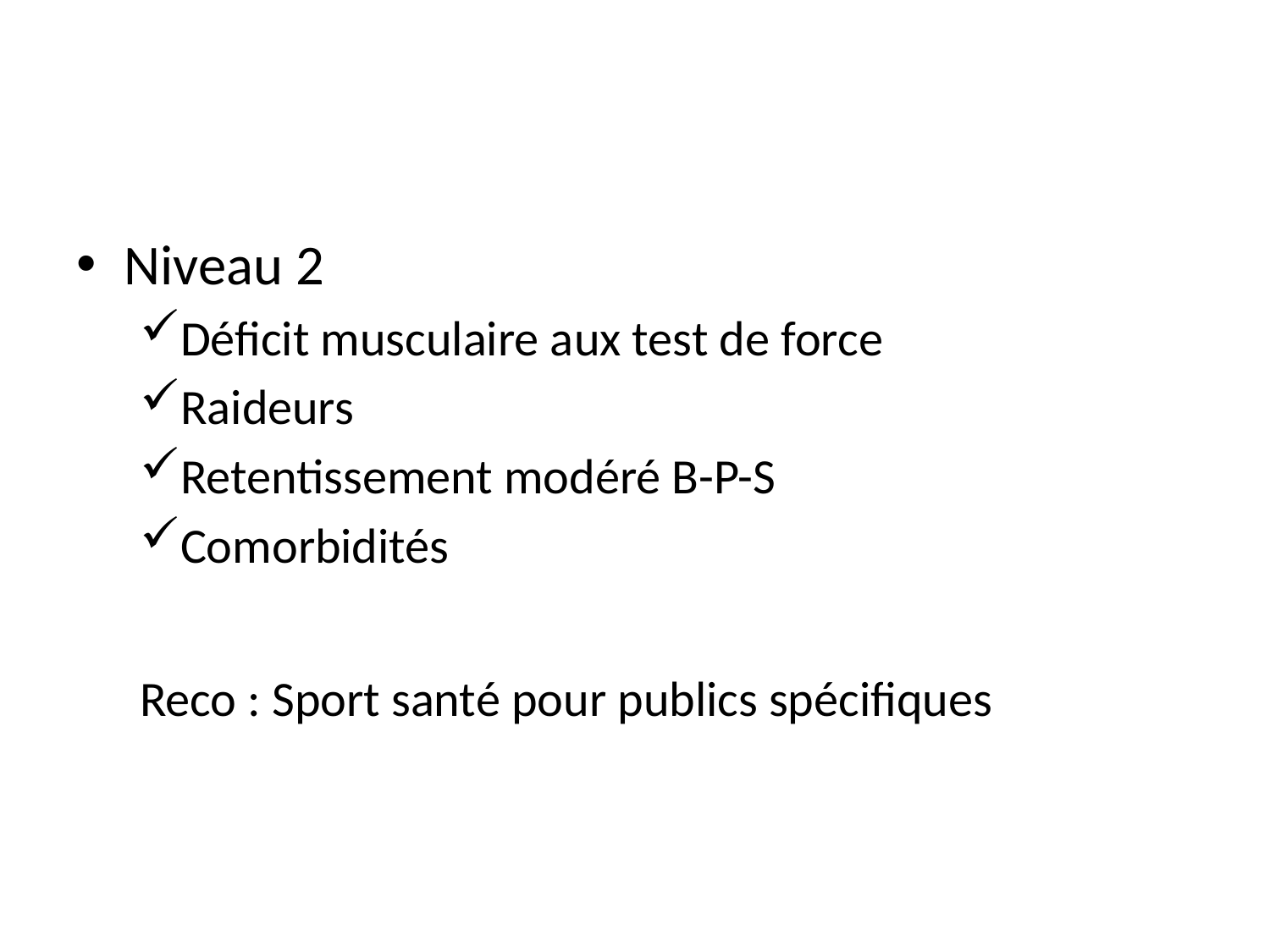

#
Niveau 2
Déficit musculaire aux test de force
Raideurs
Retentissement modéré B-P-S
Comorbidités

Reco : Sport santé pour publics spécifiques